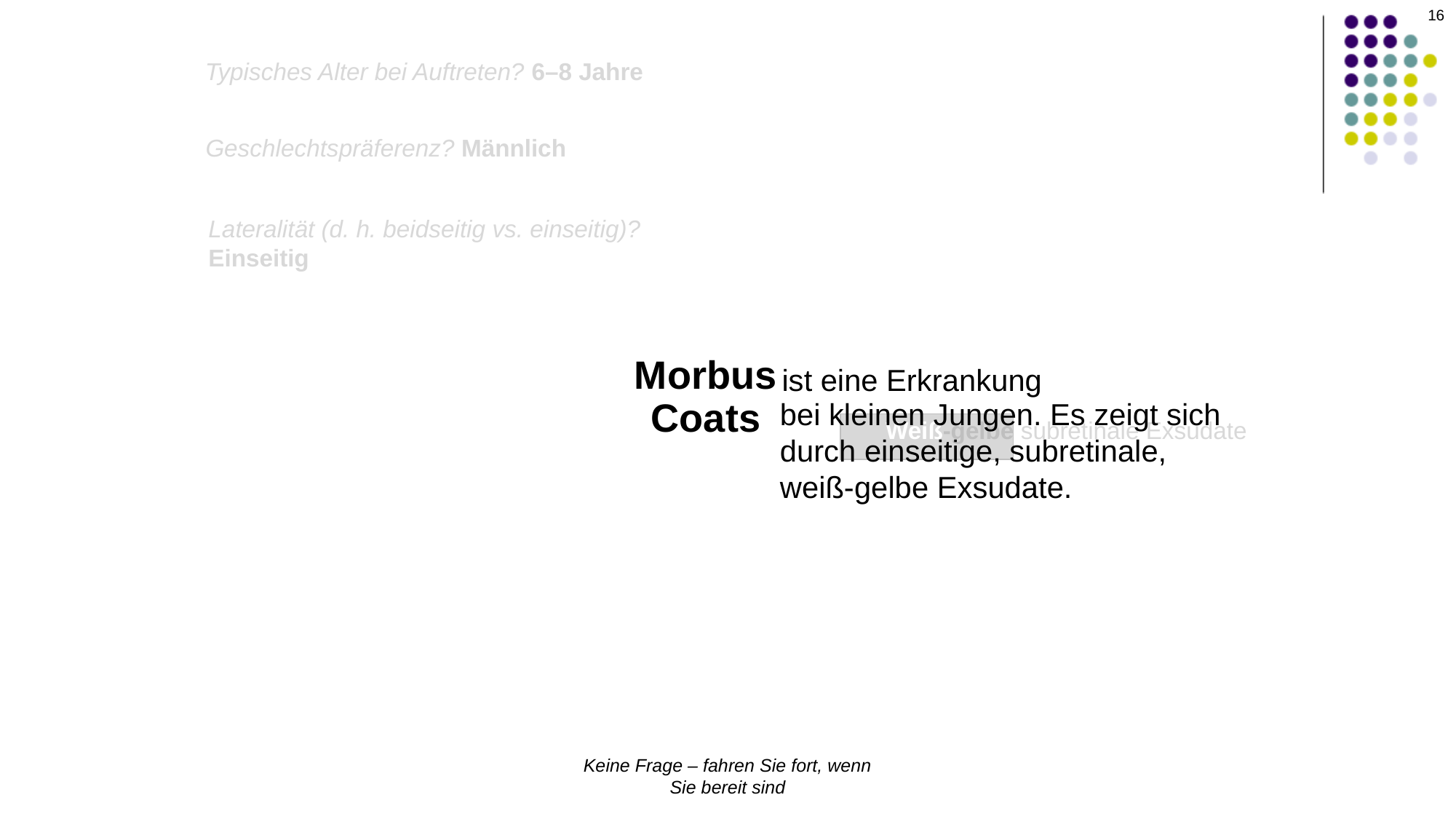

Typisches Alter bei Auftreten? 6–8 Jahre
Geschlechtspräferenz? Männlich
Lateralität (d. h. beidseitig vs. einseitig)? Einseitig
Morbus Coats
ist eine Erkrankung
bei kleinen Jungen. Es zeigt sich durch einseitige, subretinale, weiß-gelbe Exsudate.
Weiß-gelbe subretinale Exsudate

Keine Frage – fahren Sie fort, wenn Sie bereit sind